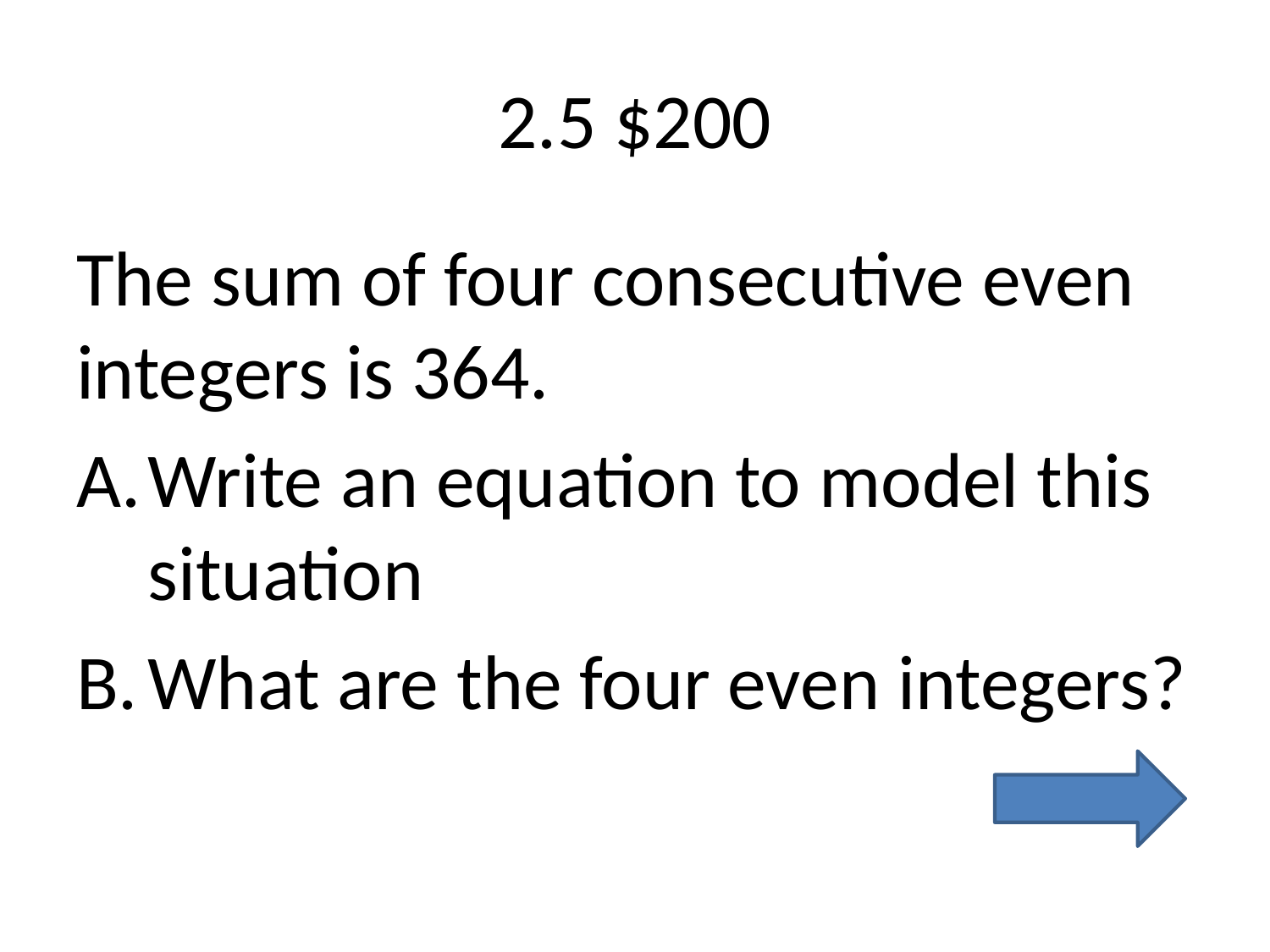

# 2.5 $200
The sum of four consecutive even integers is 364.
Write an equation to model this situation
What are the four even integers?